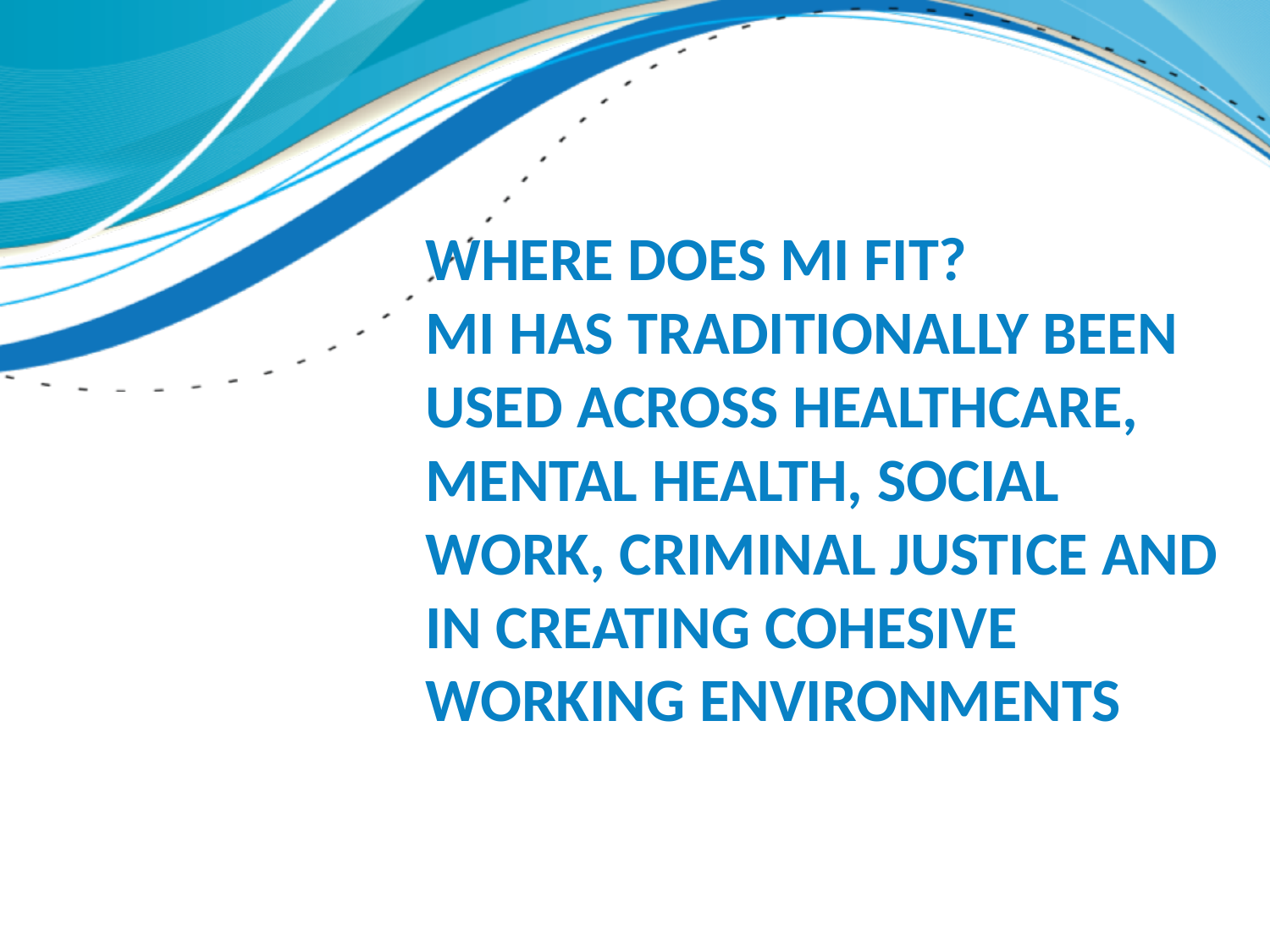

# Where does MI fit? MI has traditionally been used across healthcare, mental health, social work, criminal justice and in creating cohesive working environments